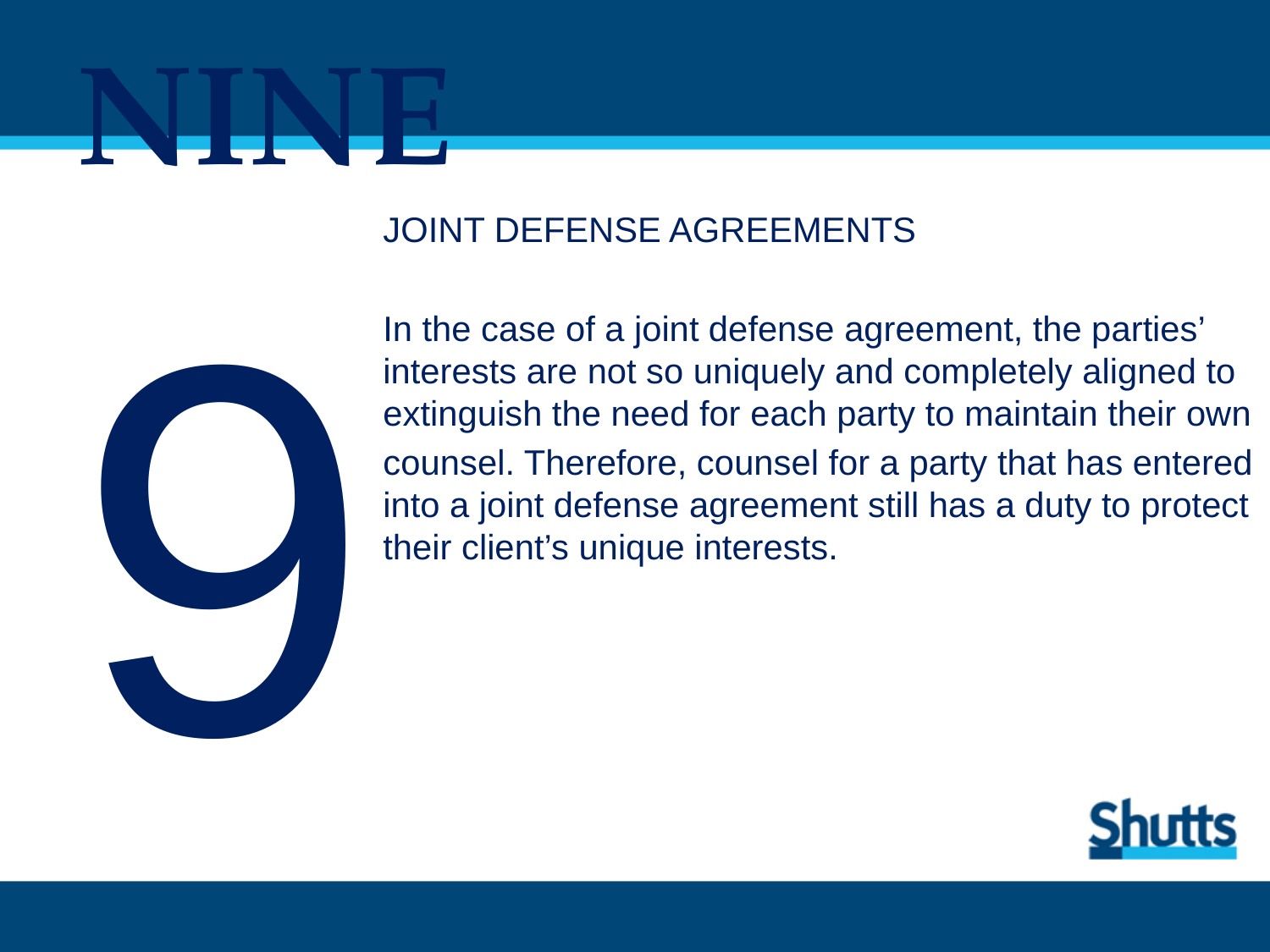

# NINE
9
JOINT DEFENSE AGREEMENTS

In the case of a joint defense agreement, the parties’ interests are not so uniquely and completely aligned to extinguish the need for each party to maintain their own
counsel. Therefore, counsel for a party that has entered into a joint defense agreement still has a duty to protect their client’s unique interests.